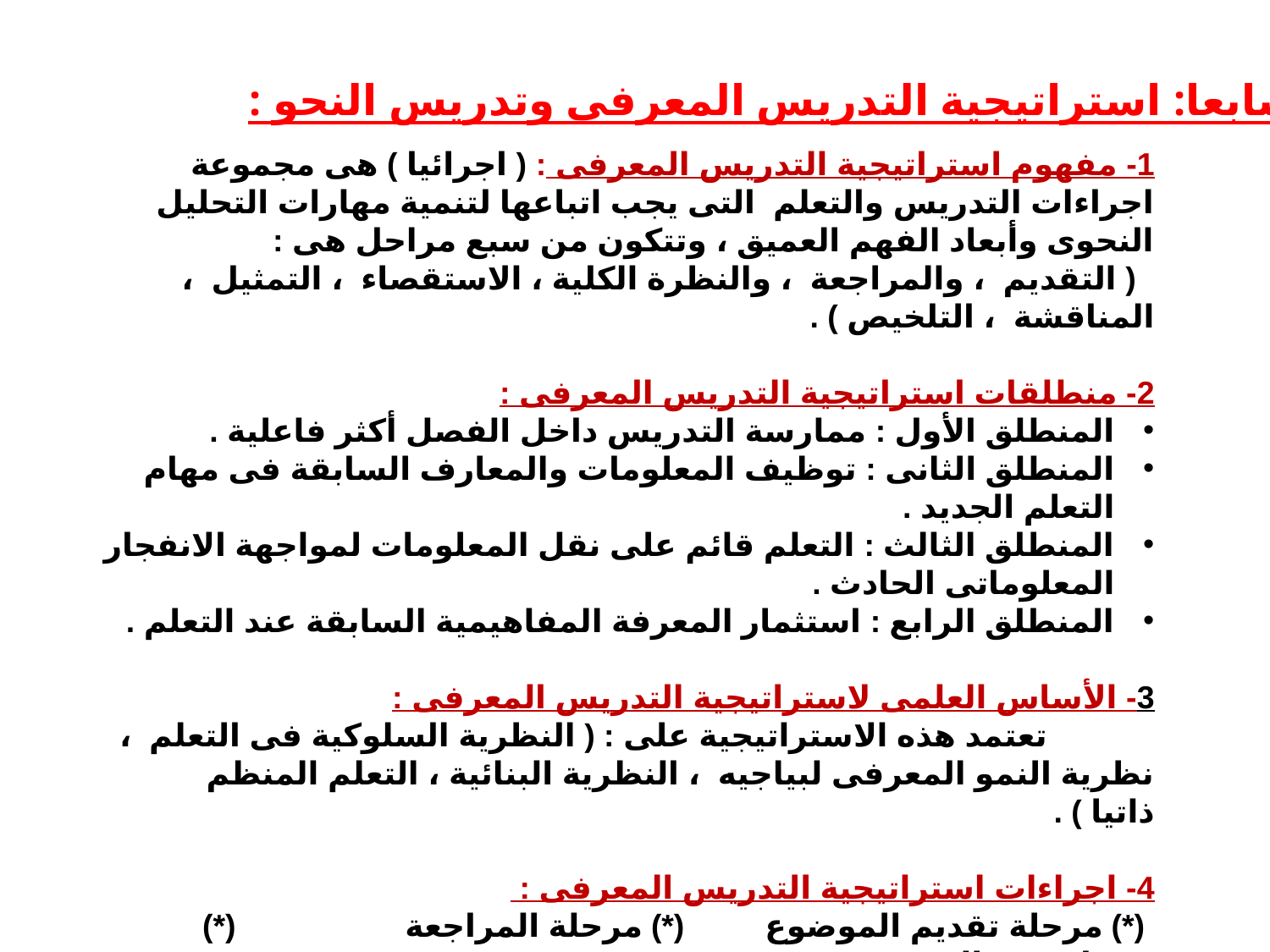

سابعا: استراتيجية التدريس المعرفى وتدريس النحو :
1- مفهوم استراتيجية التدريس المعرفى : ( اجرائيا ) هى مجموعة اجراءات التدريس والتعلم  التى يجب اتباعها لتنمية مهارات التحليل النحوى وأبعاد الفهم العميق ، وتتكون من سبع مراحل هى :
  ( التقديم  ، والمراجعة  ، والنظرة الكلية ، الاستقصاء  ، التمثيل  ، المناقشة  ، التلخيص ) .

2- منطلقات استراتيجية التدريس المعرفى :
المنطلق الأول : ممارسة التدريس داخل الفصل أكثر فاعلية .
المنطلق الثانى : توظيف المعلومات والمعارف السابقة فى مهام التعلم الجديد .
المنطلق الثالث : التعلم قائم على نقل المعلومات لمواجهة الانفجار المعلوماتى الحادث .
المنطلق الرابع : استثمار المعرفة المفاهيمية السابقة عند التعلم .

3- الأساس العلمى لاستراتيجية التدريس المعرفى :
            تعتمد هذه الاستراتيجية على : ( النظرية السلوكية فى التعلم  ،  نظرية النمو المعرفى لبياجيه  ، النظرية البنائية ، التعلم المنظم ذاتيا ) .

4- اجراءات استراتيجية التدريس المعرفى :
 (*) مرحلة تقديم الموضوع         (*) مرحلة المراجعة                   (*) مرحلة بؤرةالدرس
 (*) مرحلة تطوير الدرس           (*) مرحلة الاستقصاء والأنشطة     (*) مرحلة التمثيل
 (*) مرحلة المناقشة                 (*) مرحلة التلخيص والغلق